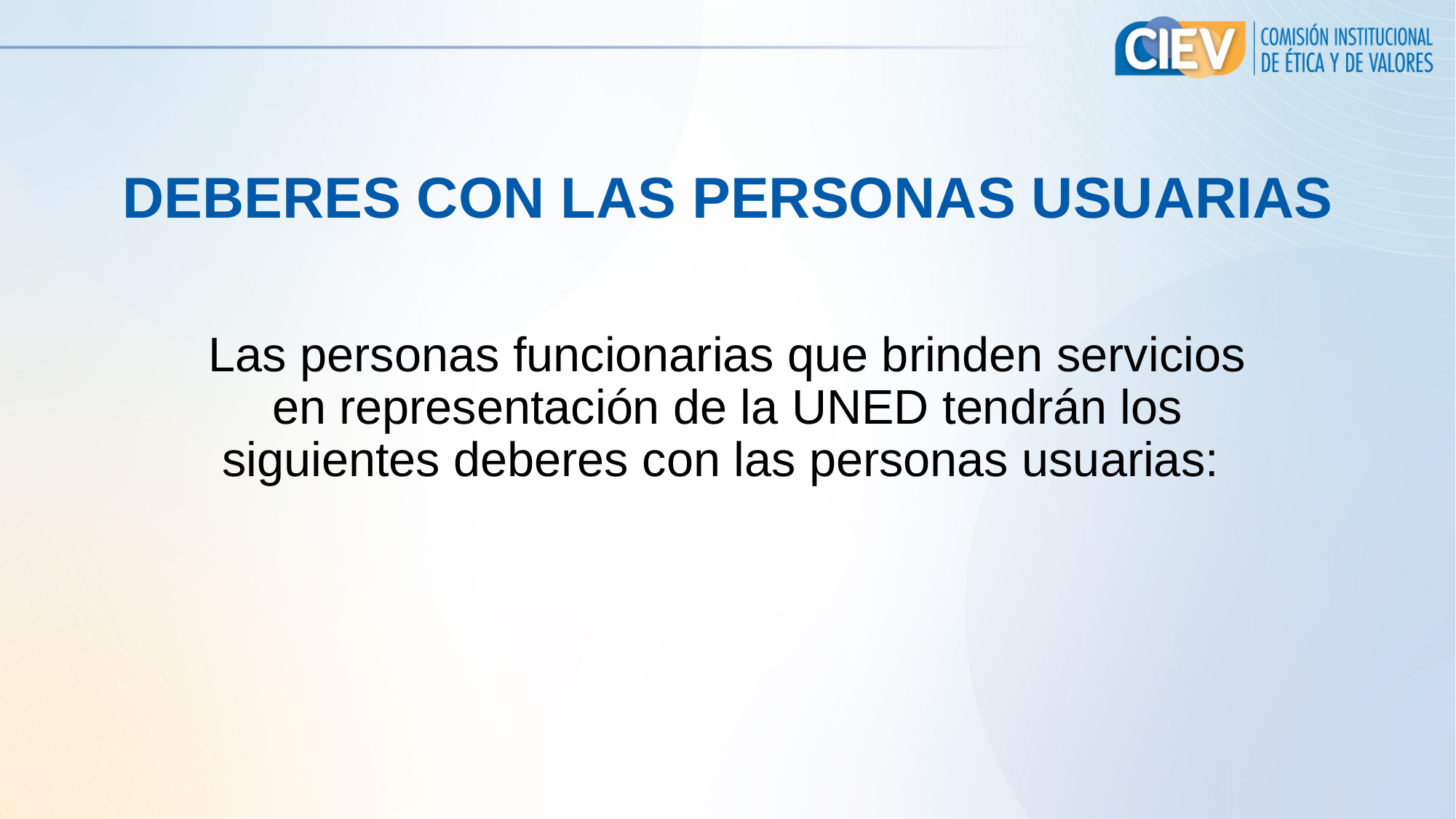

# DEBERES CON LAS PERSONAS USUARIAS
Las personas funcionarias que brinden servicios en representación de la UNED tendrán los siguientes deberes con las personas usuarias: